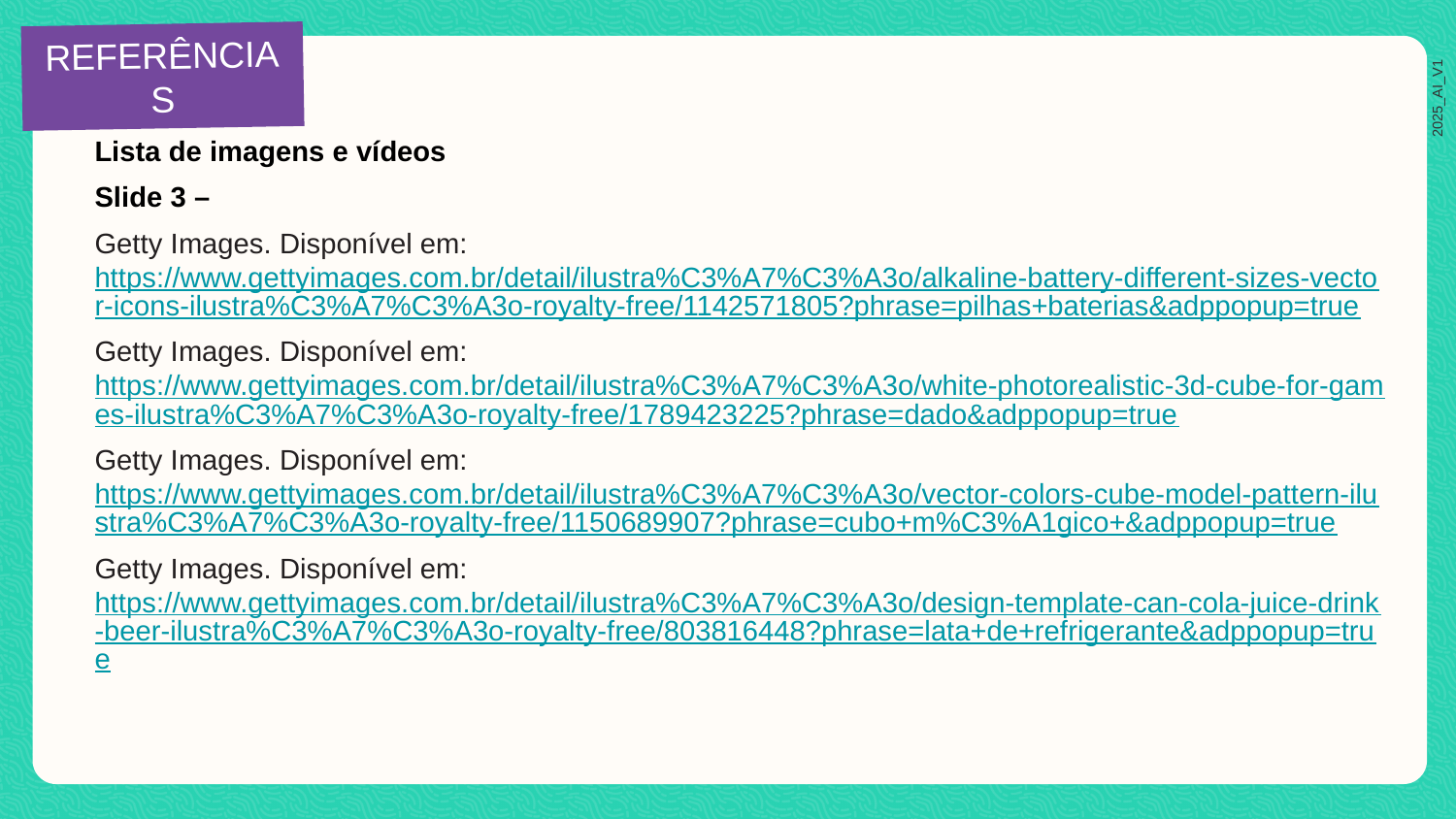

Lista de imagens e vídeos
Slide 3 –
Getty Images. Disponível em: https://www.gettyimages.com.br/detail/ilustra%C3%A7%C3%A3o/alkaline-battery-different-sizes-vector-icons-ilustra%C3%A7%C3%A3o-royalty-free/1142571805?phrase=pilhas+baterias&adppopup=true
Getty Images. Disponível em: https://www.gettyimages.com.br/detail/ilustra%C3%A7%C3%A3o/white-photorealistic-3d-cube-for-games-ilustra%C3%A7%C3%A3o-royalty-free/1789423225?phrase=dado&adppopup=true
Getty Images. Disponível em: https://www.gettyimages.com.br/detail/ilustra%C3%A7%C3%A3o/vector-colors-cube-model-pattern-ilustra%C3%A7%C3%A3o-royalty-free/1150689907?phrase=cubo+m%C3%A1gico+&adppopup=true
Getty Images. Disponível em: https://www.gettyimages.com.br/detail/ilustra%C3%A7%C3%A3o/design-template-can-cola-juice-drink-beer-ilustra%C3%A7%C3%A3o-royalty-free/803816448?phrase=lata+de+refrigerante&adppopup=true